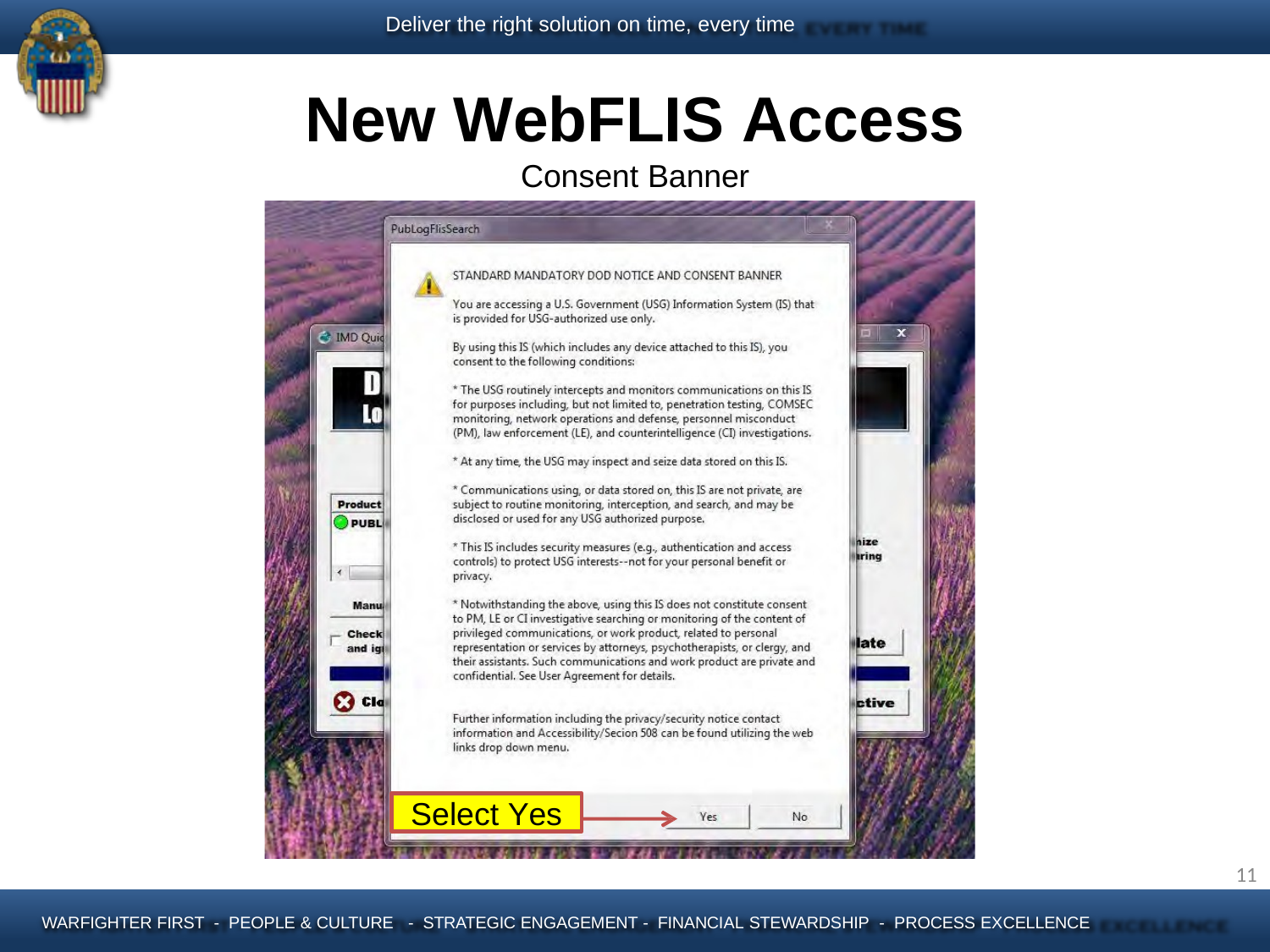

Deliver the right solution on time, every time
# New WebFLIS Access
Consent Banner

Select Yes

11

WARFIGHTER FIRST  -  PEOPLE & CULTURE   -  STRATEGIC ENGAGEMENT -  FINANCIAL STEWARDSHIP  -  PROCESS EXCELLENCE